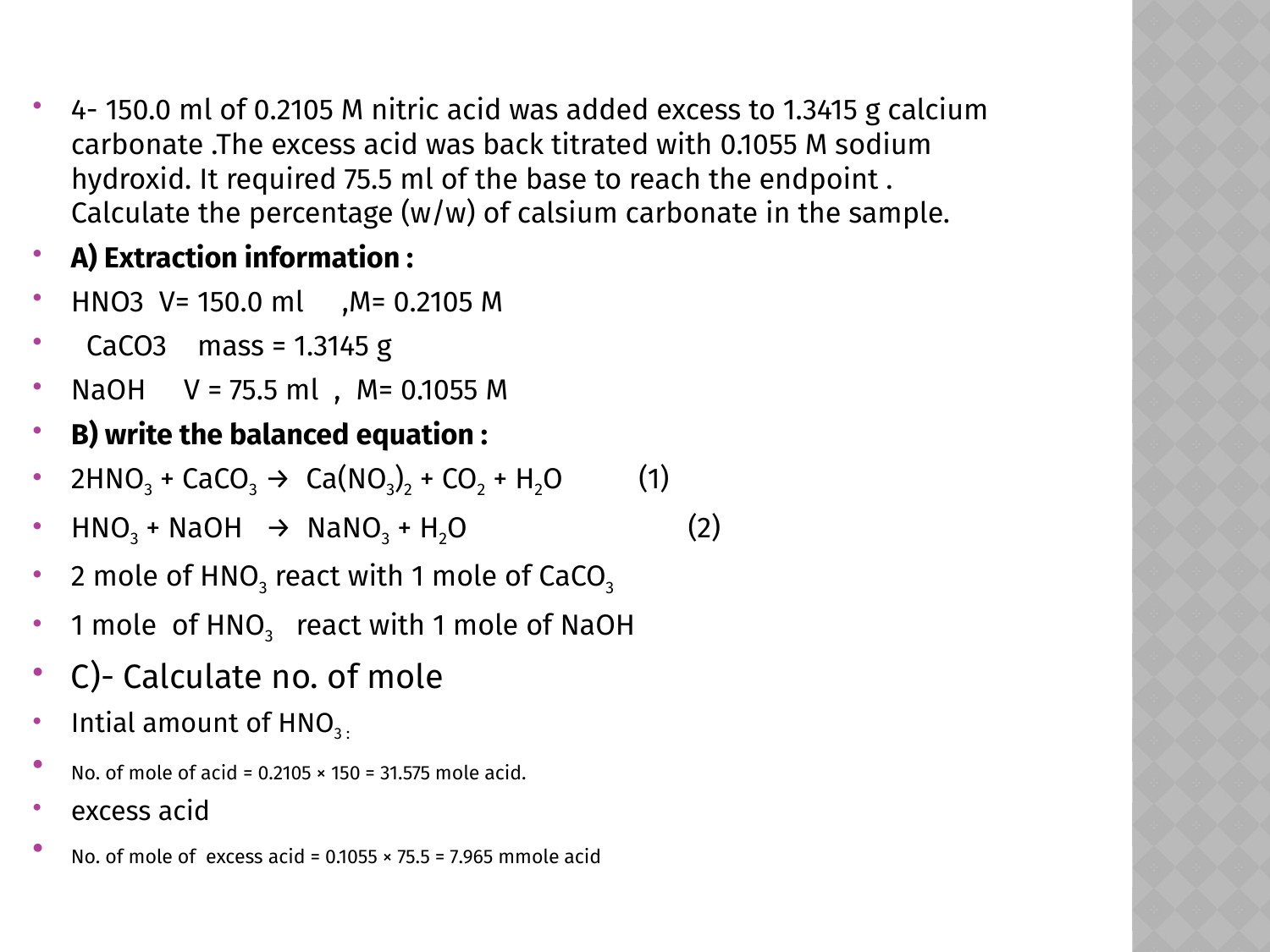

#
4- 150.0 ml of 0.2105 M nitric acid was added excess to 1.3415 g calcium carbonate .The excess acid was back titrated with 0.1055 M sodium hydroxid. It required 75.5 ml of the base to reach the endpoint . Calculate the percentage (w/w) of calsium carbonate in the sample.
A) Extraction information :
HNO3  V= 150.0 ml     ,M= 0.2105 M
  CaCO3    mass = 1.3145 g
NaOH     V = 75.5 ml  ,  M= 0.1055 M
B) write the balanced equation :
2HNO3 + CaCO3 →  Ca(NO3)2 + CO2 + H2O          (1)
HNO3 + NaOH   →  NaNO3 + H2O                             (2)
2 mole of HNO3 react with 1 mole of CaCO3
1 mole  of HNO3   react with 1 mole of NaOH
C)- Calculate no. of mole
Intial amount of HNO3 :
No. of mole of acid = 0.2105 × 150 = 31.575 mole acid.
excess acid
No. of mole of  excess acid = 0.1055 × 75.5 = 7.965 mmole acid